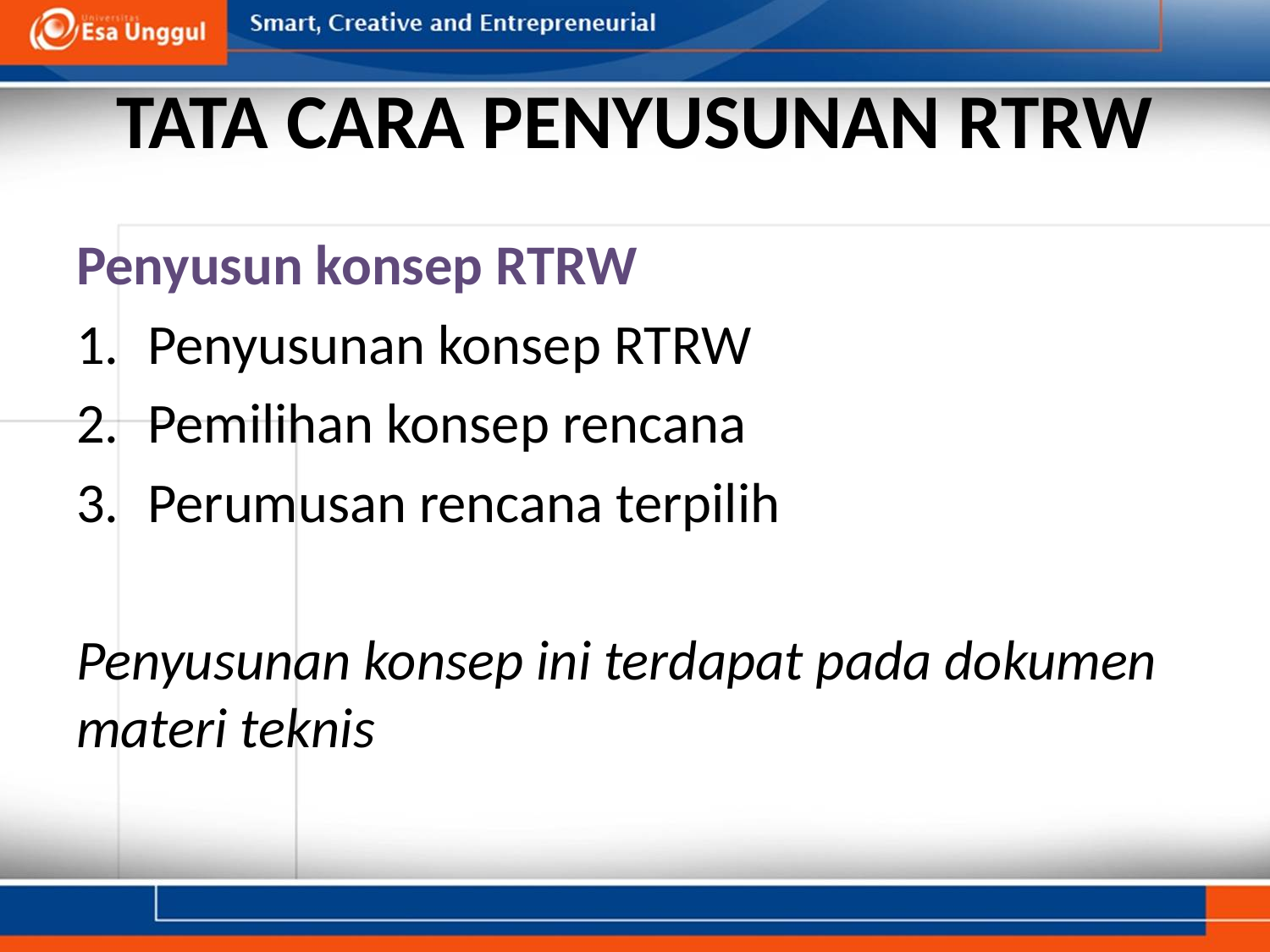

# TATA CARA PENYUSUNAN RTRW
Penyusun konsep RTRW
Penyusunan konsep RTRW
Pemilihan konsep rencana
Perumusan rencana terpilih

Penyusunan konsep ini terdapat pada dokumen materi teknis